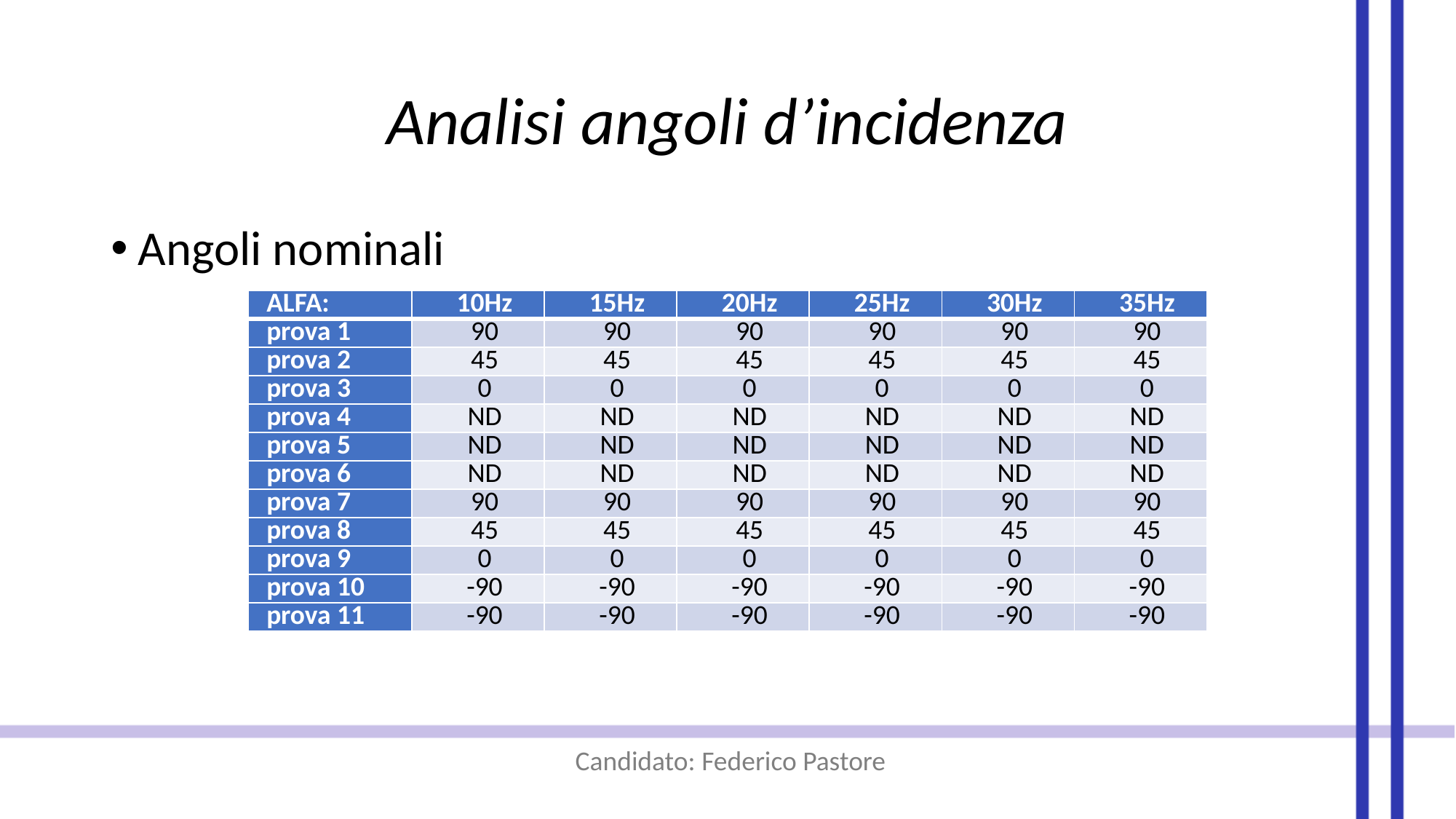

# Analisi angoli d’incidenza
Angoli nominali

| ALFA: | 10Hz | 15Hz | 20Hz | 25Hz | 30Hz | 35Hz |
| --- | --- | --- | --- | --- | --- | --- |
| prova 1 | 90 | 90 | 90 | 90 | 90 | 90 |
| prova 2 | 45 | 45 | 45 | 45 | 45 | 45 |
| prova 3 | 0 | 0 | 0 | 0 | 0 | 0 |
| prova 4 | ND | ND | ND | ND | ND | ND |
| prova 5 | ND | ND | ND | ND | ND | ND |
| prova 6 | ND | ND | ND | ND | ND | ND |
| prova 7 | 90 | 90 | 90 | 90 | 90 | 90 |
| prova 8 | 45 | 45 | 45 | 45 | 45 | 45 |
| prova 9 | 0 | 0 | 0 | 0 | 0 | 0 |
| prova 10 | -90 | -90 | -90 | -90 | -90 | -90 |
| prova 11 | -90 | -90 | -90 | -90 | -90 | -90 |
 Candidato: Federico Pastore